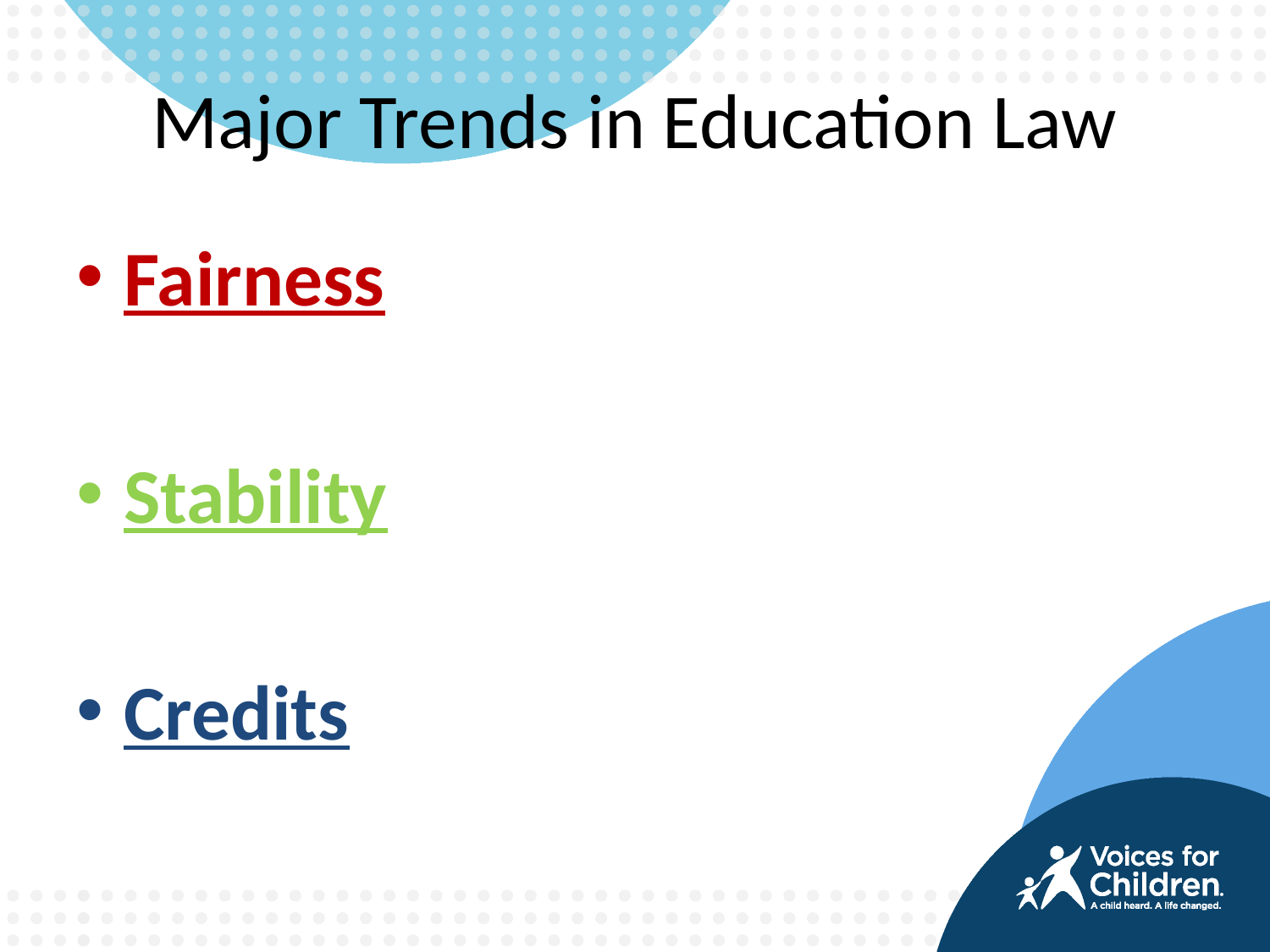

# Major Trends in Education Law
Fairness

Stability

Credits